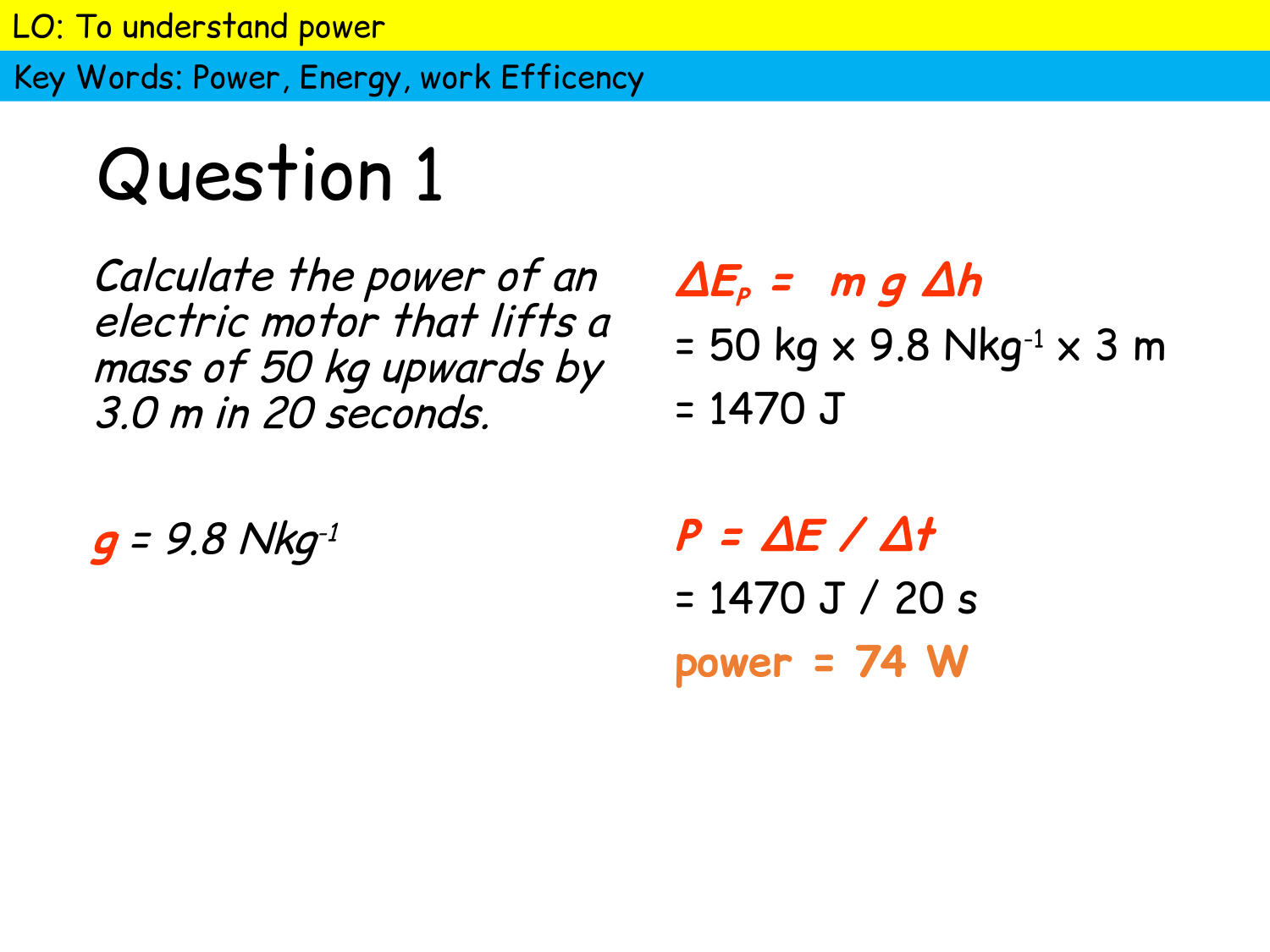

# Question 1
Calculate the power of an electric motor that lifts a mass of 50 kg upwards by 3.0 m in 20 seconds.

g = 9.8 Nkg-1

ΔEP =  m g Δh
= 50 kg x 9.8 Nkg-1 x 3 m
= 1470 J

P = ΔE / Δt
= 1470 J / 20 s
power = 74 W